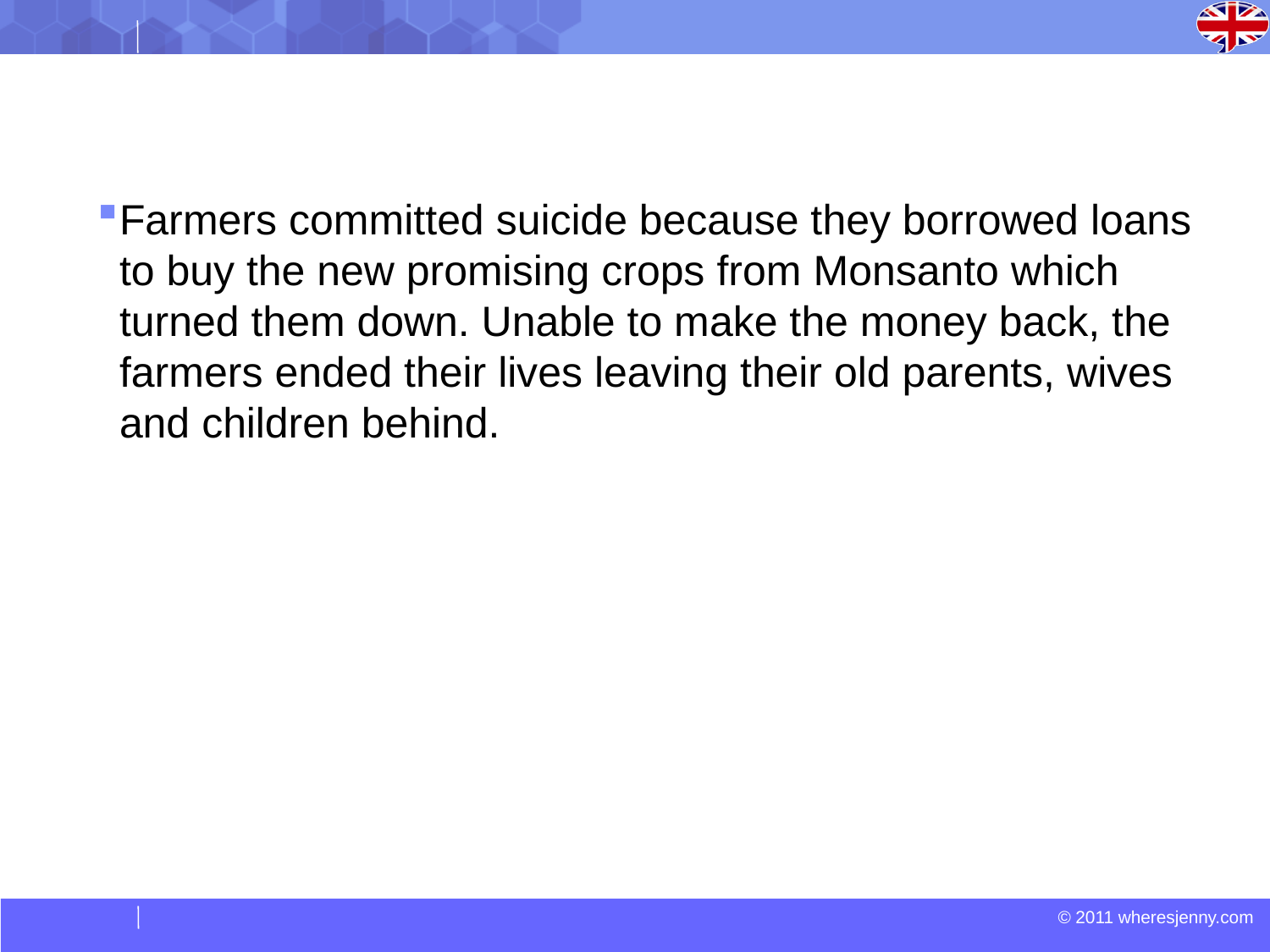

#
Farmers committed suicide because they borrowed loans to buy the new promising crops from Monsanto which turned them down. Unable to make the money back, the farmers ended their lives leaving their old parents, wives and children behind.